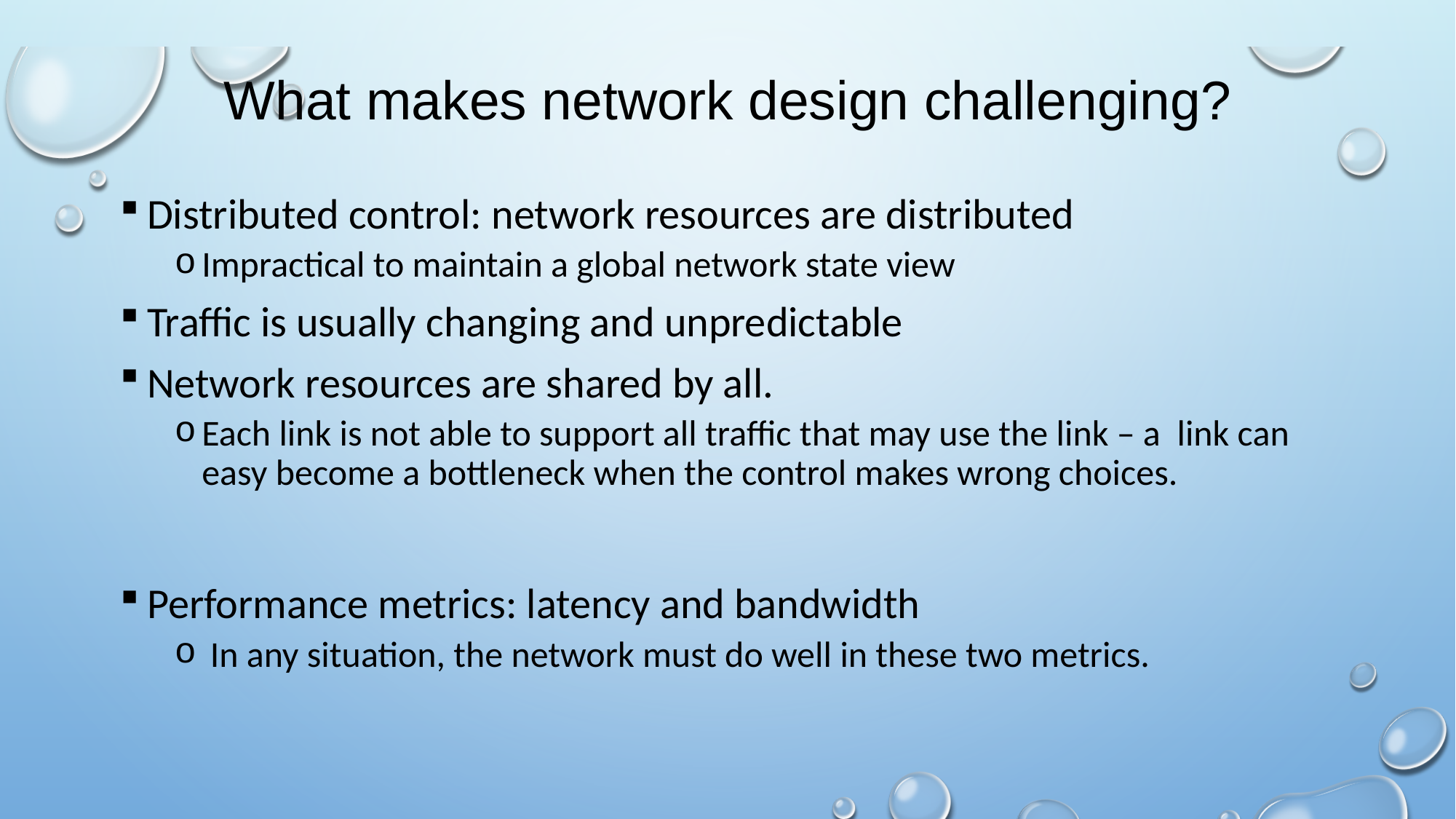

# What makes network design challenging?
Distributed control: network resources are distributed
Impractical to maintain a global network state view
Traffic is usually changing and unpredictable
Network resources are shared by all.
Each link is not able to support all traffic that may use the link – a  link can easy become a bottleneck when the control makes wrong choices.

Performance metrics: latency and bandwidth
 In any situation, the network must do well in these two metrics.